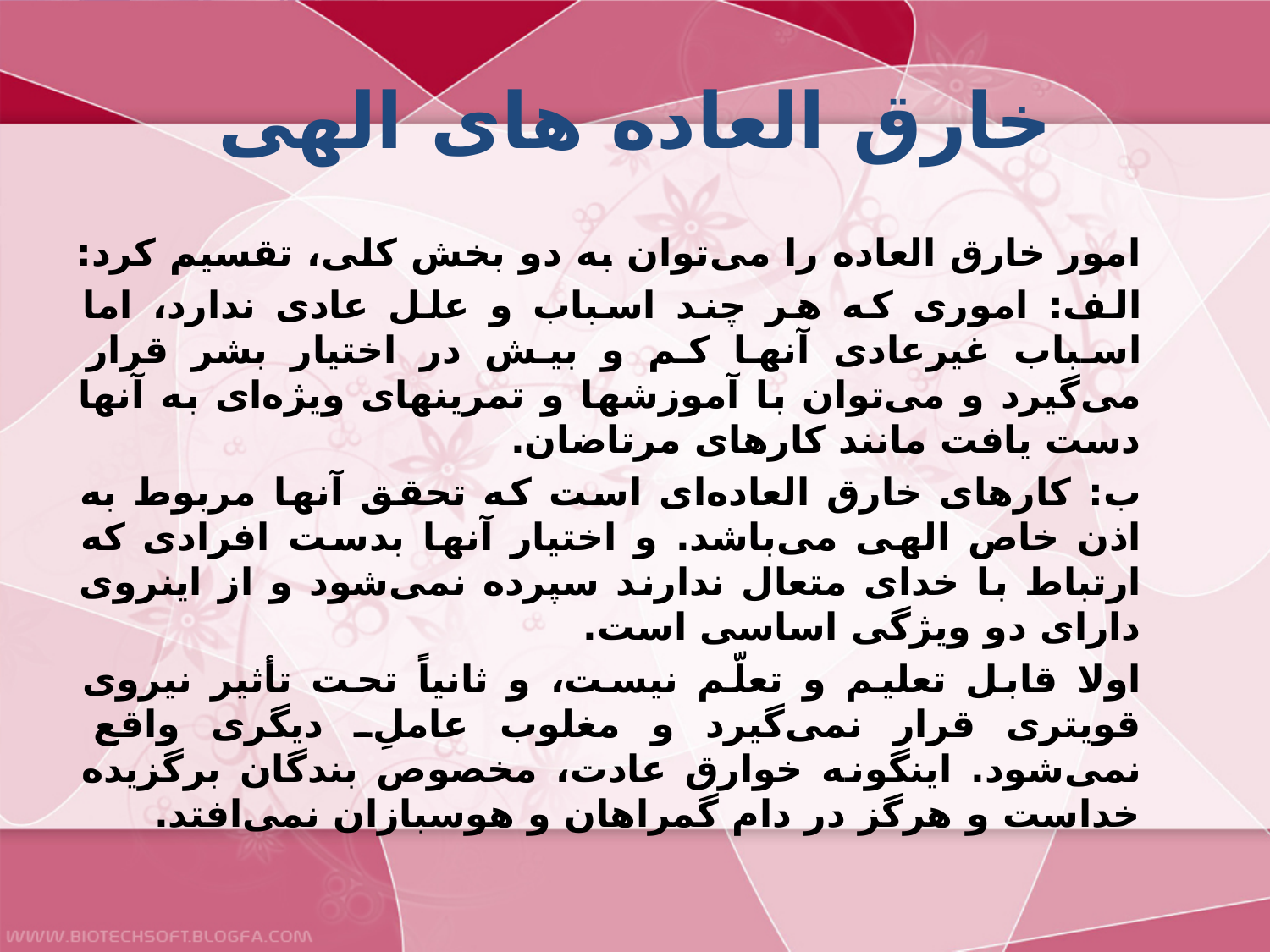

# خارق العاده هاى الهى
امور خارق العاده را مى‌توان به دو بخش كلى، تقسيم كرد:
الف: امورى كه هر چند اسباب و علل عادى ندارد، اما اسباب غيرعادى آنها كم و بيش در اختيار بشر قرار مى‌گيرد و مى‌توان با آموزشها و تمرينهاى ويژه‌اى به آنها دست يافت مانند كارهاى مرتاضان.
ب: كارهاى خارق العاده‌اى است كه تحقق آنها مربوط به اذن خاص الهى مى‌باشد. و اختيار آنها بدست افرادى كه ارتباط با خداى متعال ندارند سپرده نمى‌شود و از اينروى داراى دو ويژگى اساسى است.
اولا قابل تعليم و تعلّم نيست، و ثانياً تحت تأثير نيروى قويترى قرار نمى‌گيرد و مغلوب عاملِ ديگرى واقع نمى‌شود. اينگونه خوارق عادت، مخصوص بندگان برگزيده خداست و هرگز در دام گمراهان و هوسبازان نمى‌افتد.